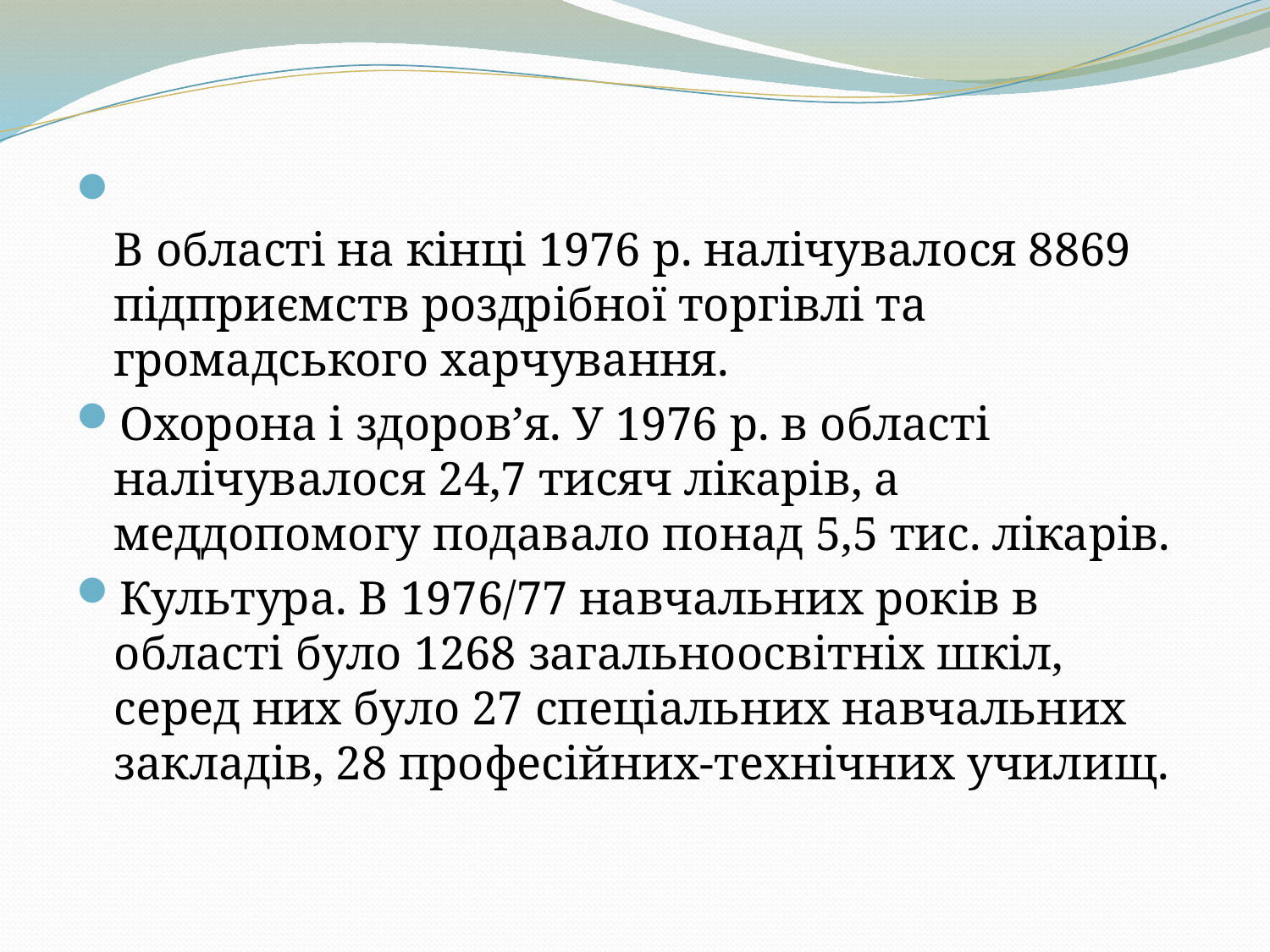

В області на кінці 1976 р. налічувалося 8869 підприємств роздрібної торгівлі та громадського харчування.
Охорона і здоров’я. У 1976 р. в області налічувалося 24,7 тисяч лікарів, а меддопомогу подавало понад 5,5 тис. лікарів.
Культура. В 1976/77 навчальних років в області було 1268 загальноосвітніх шкіл, серед них було 27 спеціальних навчальних закладів, 28 професійних-технічних училищ.